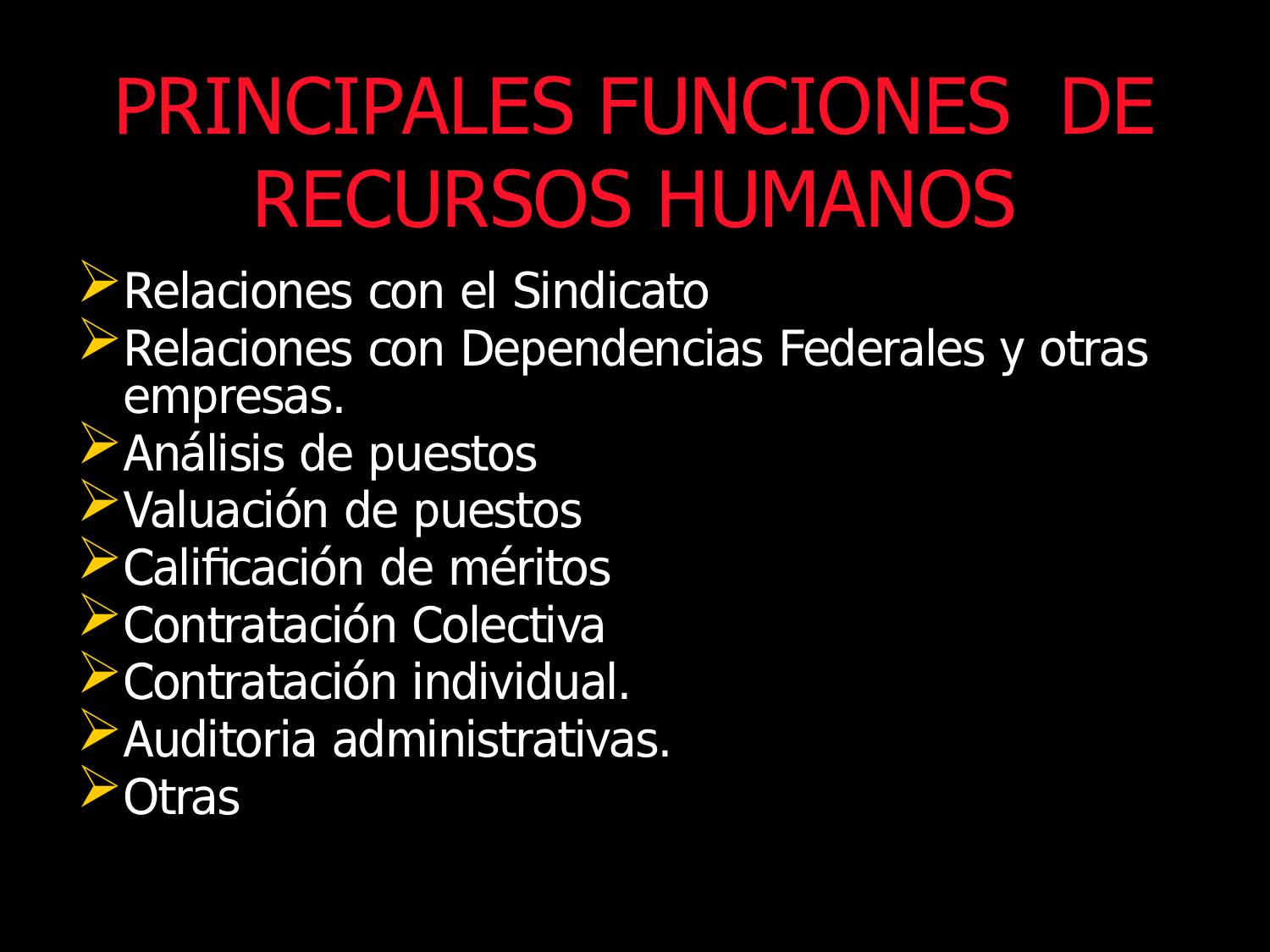

# PRINCIPALES FUNCIONES  DE RECURSOS HUMANOS
Relaciones con el Sindicato
Relaciones con Dependencias Federales y otras empresas.
Análisis de puestos
Valuación de puestos
Calificación de méritos
Contratación Colectiva
Contratación individual.
Auditoria administrativas.
Otras